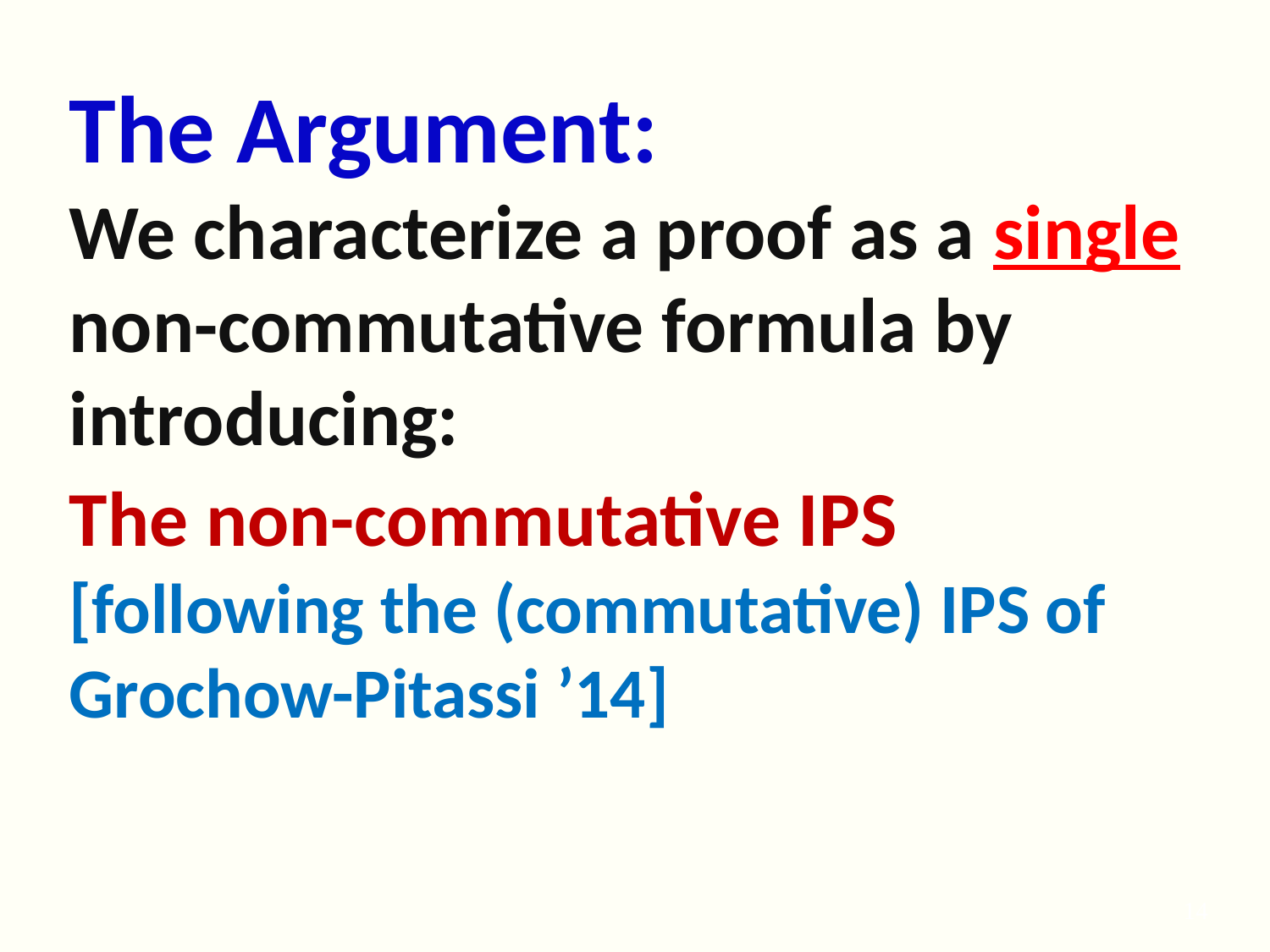

# The Argument: We characterize a proof as a single non-commutative formula by introducing: The non-commutative IPS [following the (commutative) IPS of Grochow-Pitassi ’14]
14